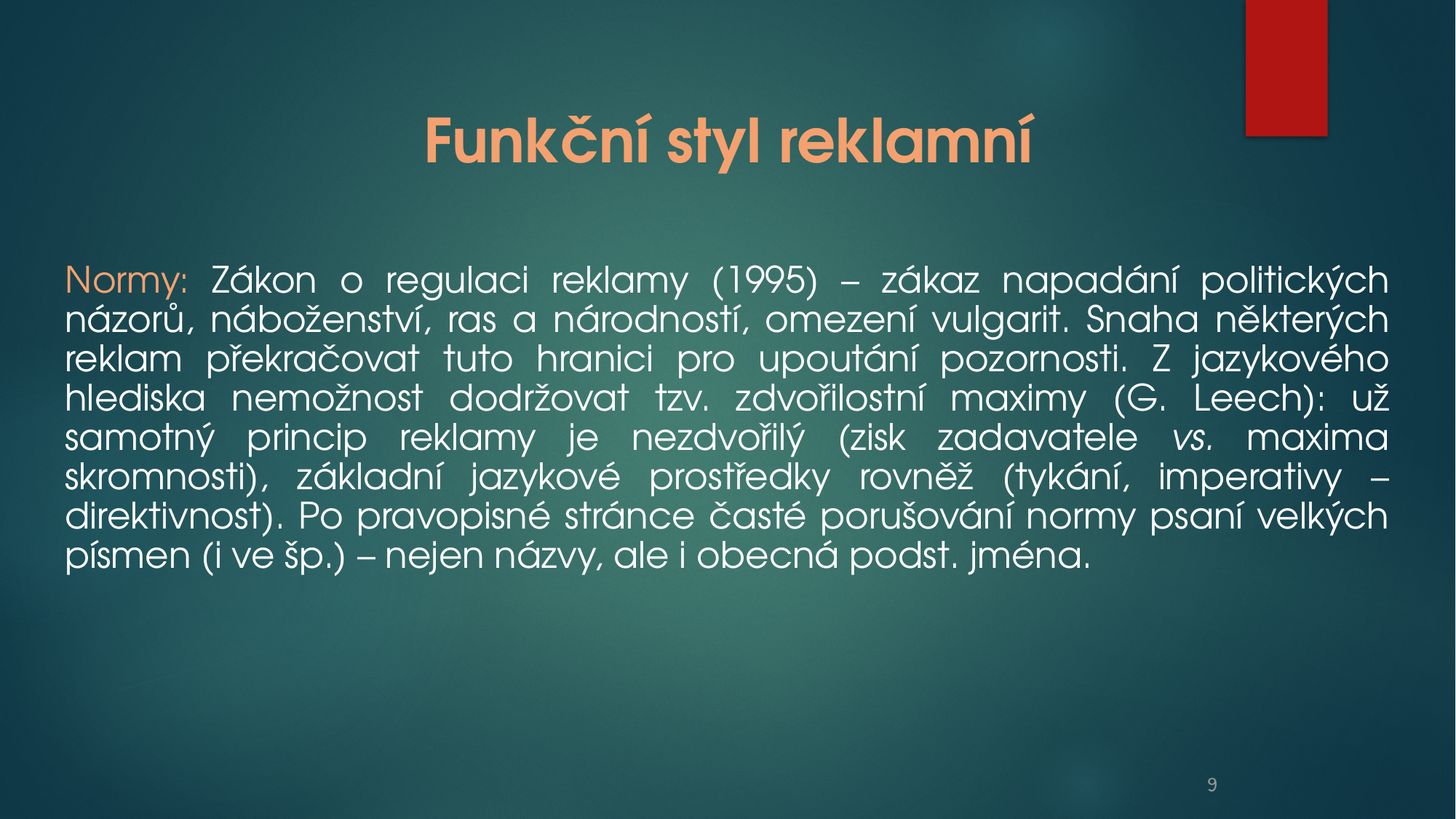

Funkční styl reklamní

Normy: Zákon o regulaci reklamy (1995) – zákaz napadání politických názorů, náboženství, ras a národností, omezení vulgarit. Snaha některých reklam překračovat tuto hranici pro upoutání pozornosti. Z jazykového hlediska nemožnost dodržovat tzv. zdvořilostní maximy (G. Leech): už samotný princip reklamy je nezdvořilý (zisk zadavatele vs. maxima skromnosti), základní jazykové prostředky rovněž (tykání, imperativy – direktivnost). Po pravopisné stránce časté porušování normy psaní velkých písmen (i ve šp.) – nejen názvy, ale i obecná podst. jména.
9